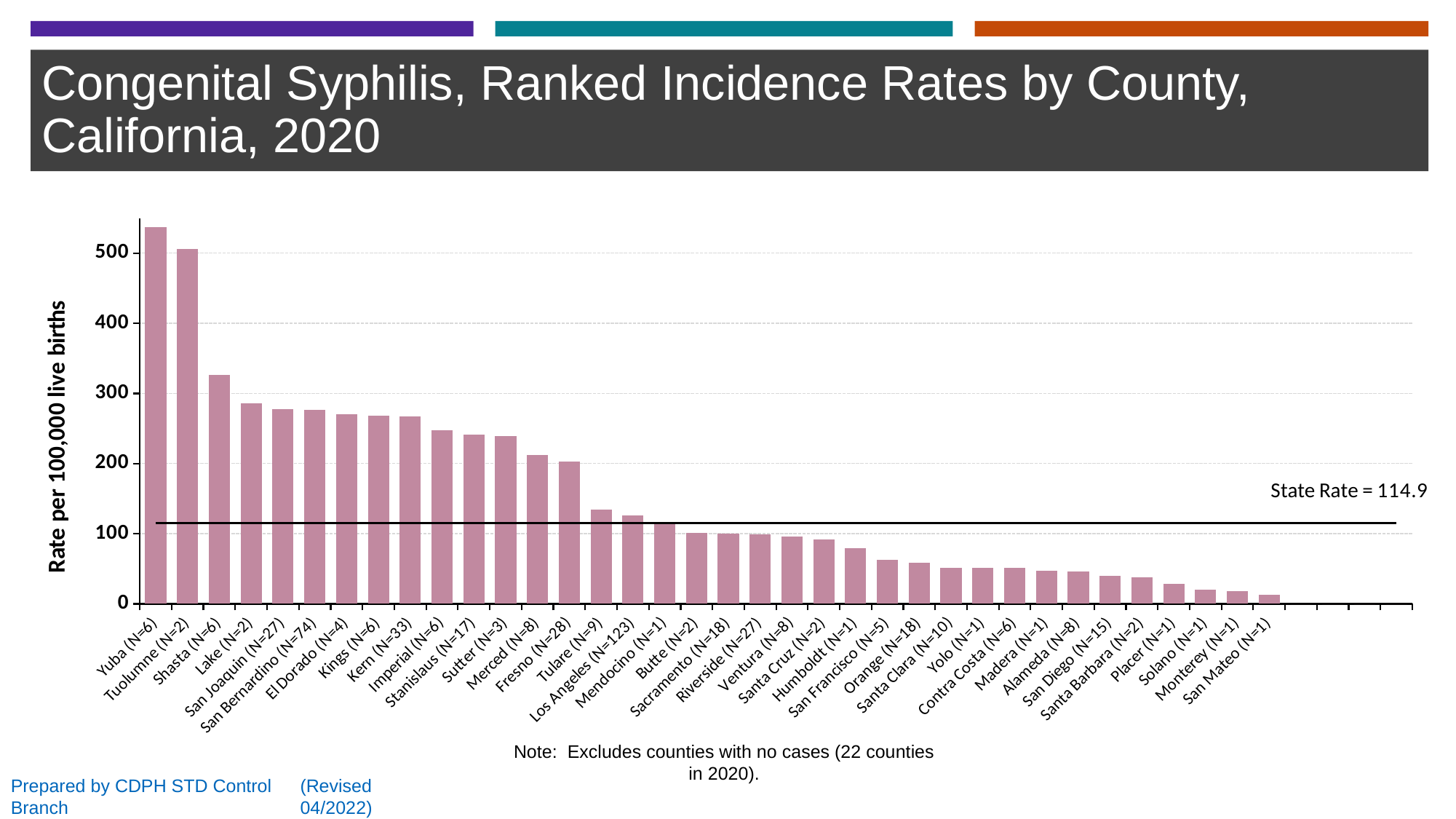

# Congenital Syphilis, Ranked Incidence Rates by County, California, 2020

### Chart

| Category | LHJ Rate | State Rate | State Rate = 114.9
 |
|---|---|---|---|
| Yuba (N=6) | 537.15308863026 | 114.9 | None |
| Tuolumne (N=2) | 506.329113924051 | 114.9 | None |
| Shasta (N=6) | 326.26427406199 | 114.9 | None |
| Lake (N=2) | 285.714285714286 | 114.9 | None |
| San Joaquin (N=27) | 277.207392197125 | 114.9 | None |
| San Bernardino (N=74) | 276.34625438793 | 114.9 | None |
| El Dorado (N=4) | 270.63599458728 | 114.9 | None |
| Kings (N=6) | 268.456375838926 | 114.9 | None |
| Kern (N=33) | 267.228115636894 | 114.9 | None |
| Imperial (N=6) | 247.218788627936 | 114.9 | None |
| Stanislaus (N=17) | 241.100553113034 | 114.9 | None |
| Sutter (N=3) | 238.853503184713 | 114.9 | None |
| Merced (N=8) | 211.976682564918 | 114.9 | None |
| Fresno (N=28) | 202.487706103558 | 114.9 | None |
| Tulare (N=9) | 134.30831219221 | 114.9 | None |
| Los Angeles (N=123) | 125.801601669172 | 114.9 | None |
| Mendocino (N=1) | 113.507377979569 | 114.9 | None |
| Butte (N=2) | 100.806451612903 | 114.9 | None |
| Sacramento (N=18) | 100.027785495971 | 114.9 | None |
| Riverside (N=27) | 99.4511768389259 | 114.9 | None |
| Ventura (N=8) | 96.026887528508 | 114.9 | None |
| Santa Cruz (N=2) | 91.6170407695831 | 114.9 | None |
| Humboldt (N=1) | 79.4912559618442 | 114.9 | None |
| San Francisco (N=5) | 62.625250501002 | 114.9 | None |
| Orange (N=18) | 58.2128650431745 | 114.9 | None |
| Santa Clara (N=10) | 51.2583935619458 | 114.9 | None |
| Yolo (N=1) | 50.9424350483953 | 114.9 | None |
| Contra Costa (N=6) | 50.7872016251905 | 114.9 | None |
| Madera (N=1) | 47.4833808167142 | 114.9 | None |
| Alameda (N=8) | 46.2374291989365 | 114.9 | None |
| San Diego (N=15) | 40.2511672838512 | 114.9 | None |
| Santa Barbara (N=2) | 37.5093773443361 | 114.9 | None |
| Placer (N=1) | 28.7273771904625 | 114.9 | None |
| Solano (N=1) | 20.2101859337106 | 114.9 | None |
| Monterey (N=1) | 17.8475816526861 | 114.9 | None |
| San Mateo (N=1) | 12.8915817970865 | 114.9 | None |
Note:  Excludes counties with no cases (22 counties in 2020).
(Revised 04/2022)